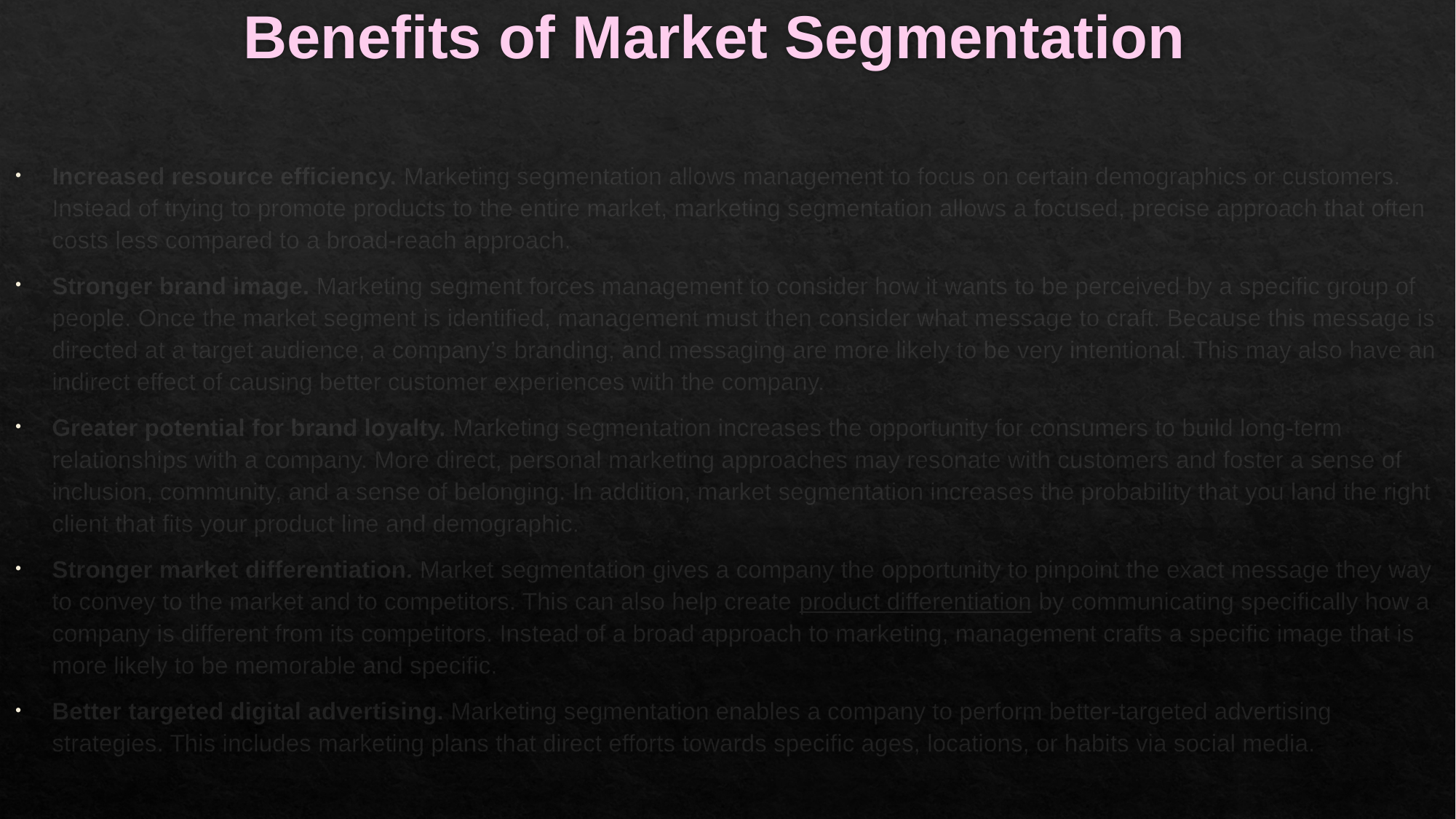

# Benefits of Market Segmentation

Increased resource efficiency. Marketing segmentation allows management to focus on certain demographics or customers. Instead of trying to promote products to the entire market, marketing segmentation allows a focused, precise approach that often costs less compared to a broad-reach approach.
Stronger brand image. Marketing segment forces management to consider how it wants to be perceived by a specific group of people. Once the market segment is identified, management must then consider what message to craft. Because this message is directed at a target audience, a company’s branding, and messaging are more likely to be very intentional. This may also have an indirect effect of causing better customer experiences with the company.
Greater potential for brand loyalty. Marketing segmentation increases the opportunity for consumers to build long-term relationships with a company. More direct, personal marketing approaches may resonate with customers and foster a sense of inclusion, community, and a sense of belonging. In addition, market segmentation increases the probability that you land the right client that fits your product line and demographic.
Stronger market differentiation. Market segmentation gives a company the opportunity to pinpoint the exact message they way to convey to the market and to competitors. This can also help create product differentiation by communicating specifically how a company is different from its competitors. Instead of a broad approach to marketing, management crafts a specific image that is more likely to be memorable and specific.
Better targeted digital advertising. Marketing segmentation enables a company to perform better-targeted advertising strategies. This includes marketing plans that direct efforts towards specific ages, locations, or habits via social media.